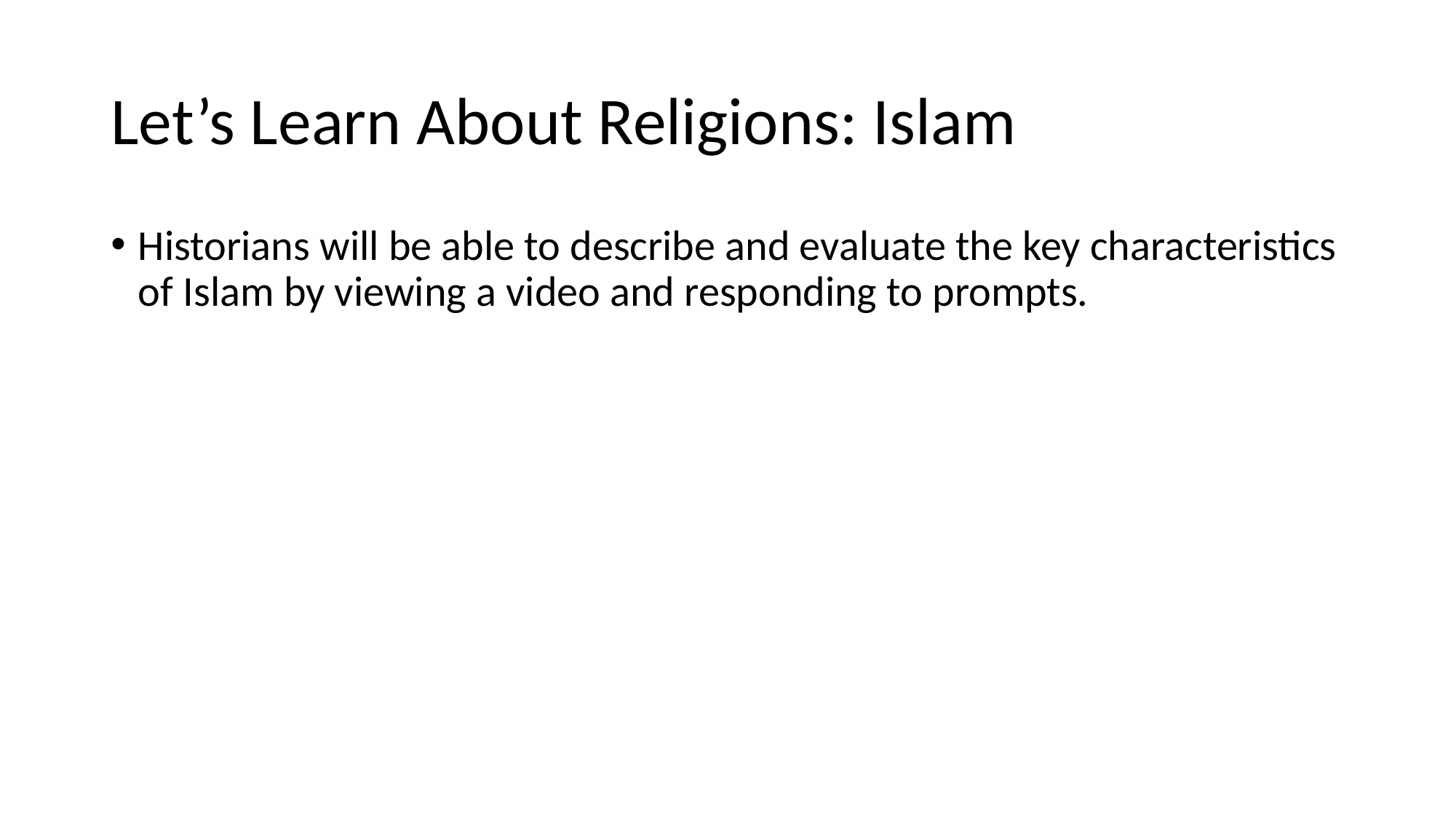

# Let’s Learn About Religions: Islam
Historians will be able to describe and evaluate the key characteristics of Islam by viewing a video and responding to prompts.